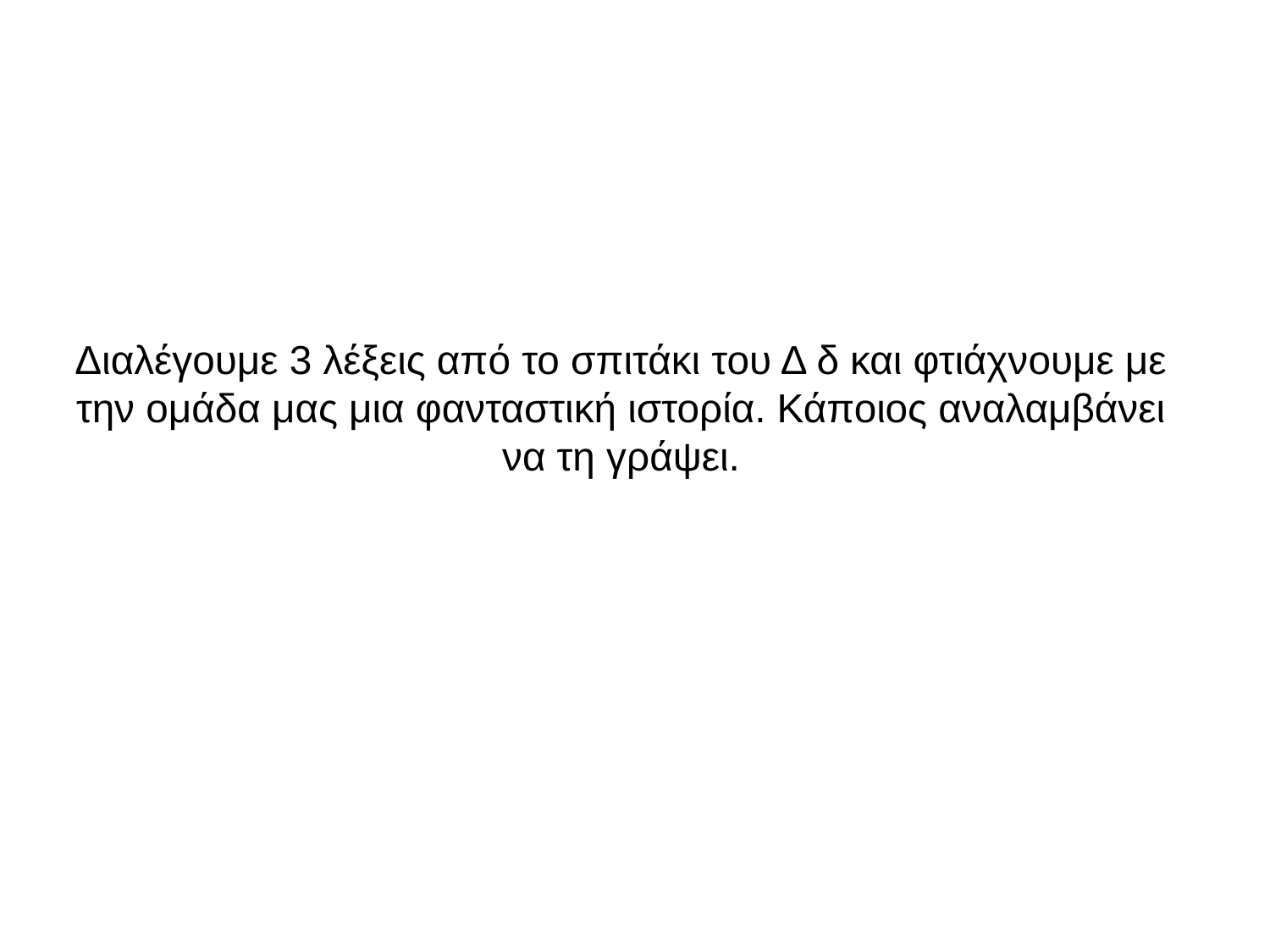

# Διαλέγουμε 3 λέξεις από το σπιτάκι του Δ δ και φτιάχνουμε με την ομάδα μας μια φανταστική ιστορία. Κάποιος αναλαμβάνει να τη γράψει.